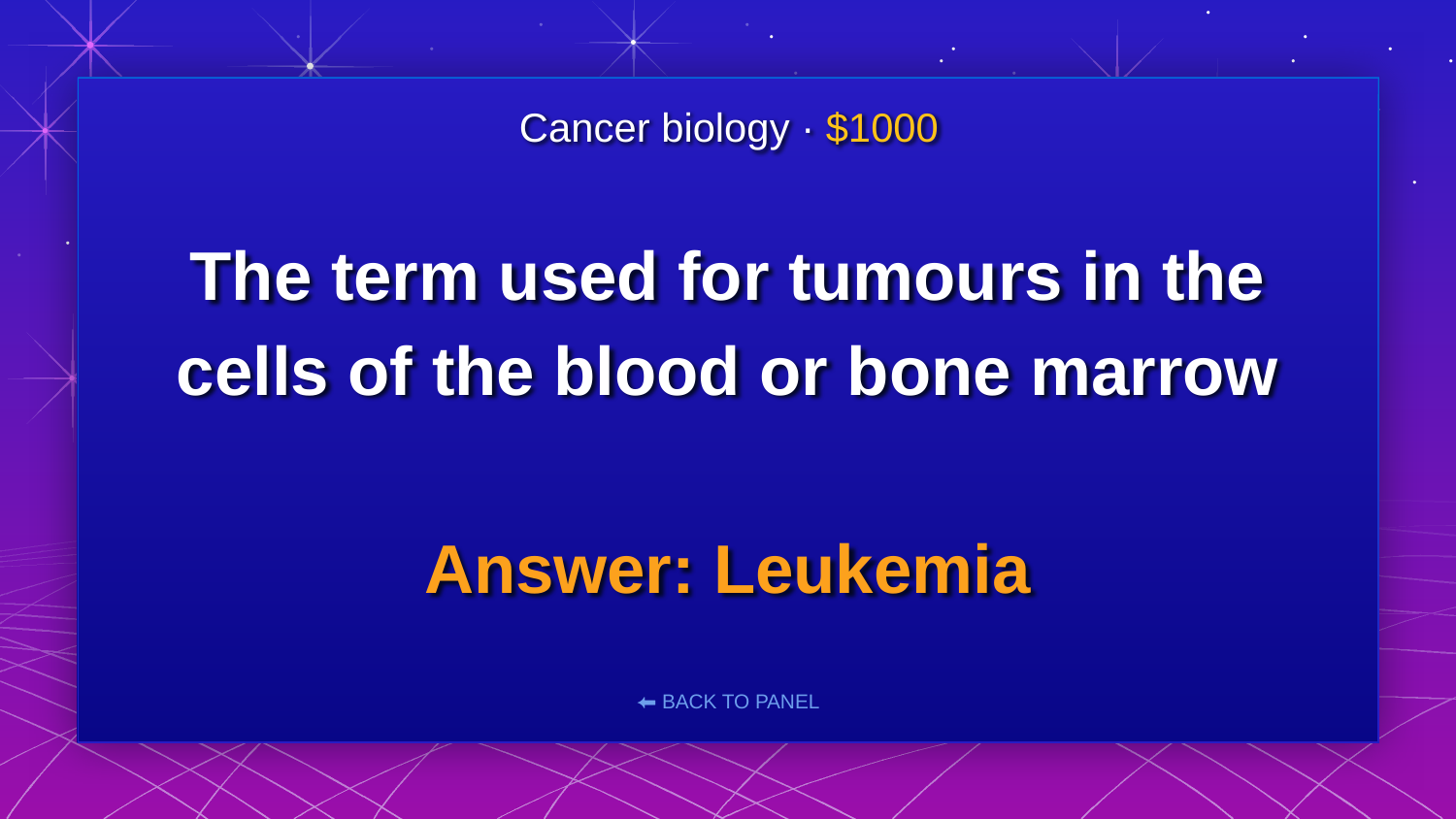

Cancer biology · $1000
# The term used for tumours in the cells of the blood or bone marrow
Answer: Leukemia